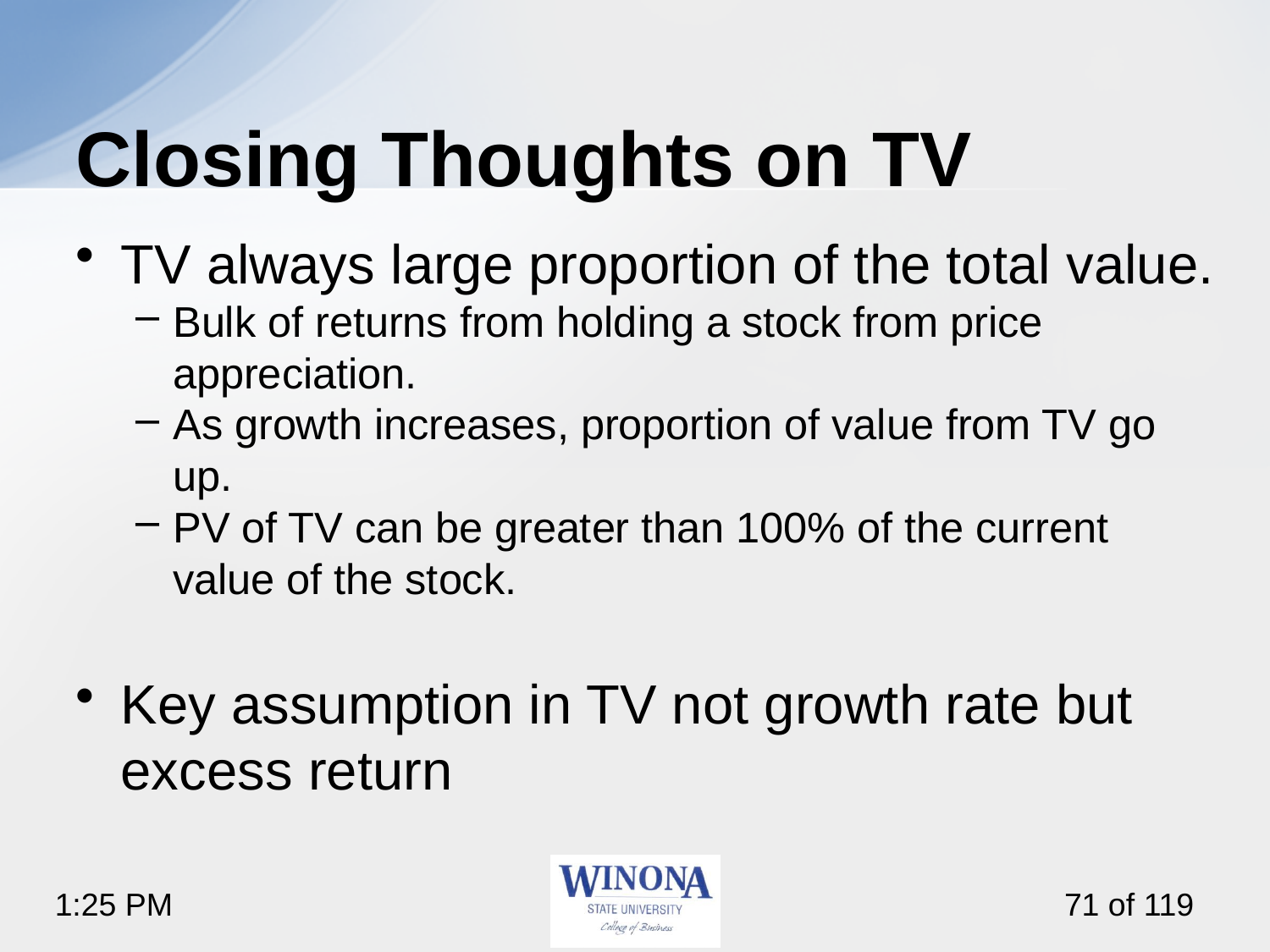

# Closing Thoughts on TV
TV always large proportion of the total value.
Bulk of returns from holding a stock from price appreciation.
As growth increases, proportion of value from TV go up.
PV of TV can be greater than 100% of the current value of the stock.

Key assumption in TV not growth rate but excess return